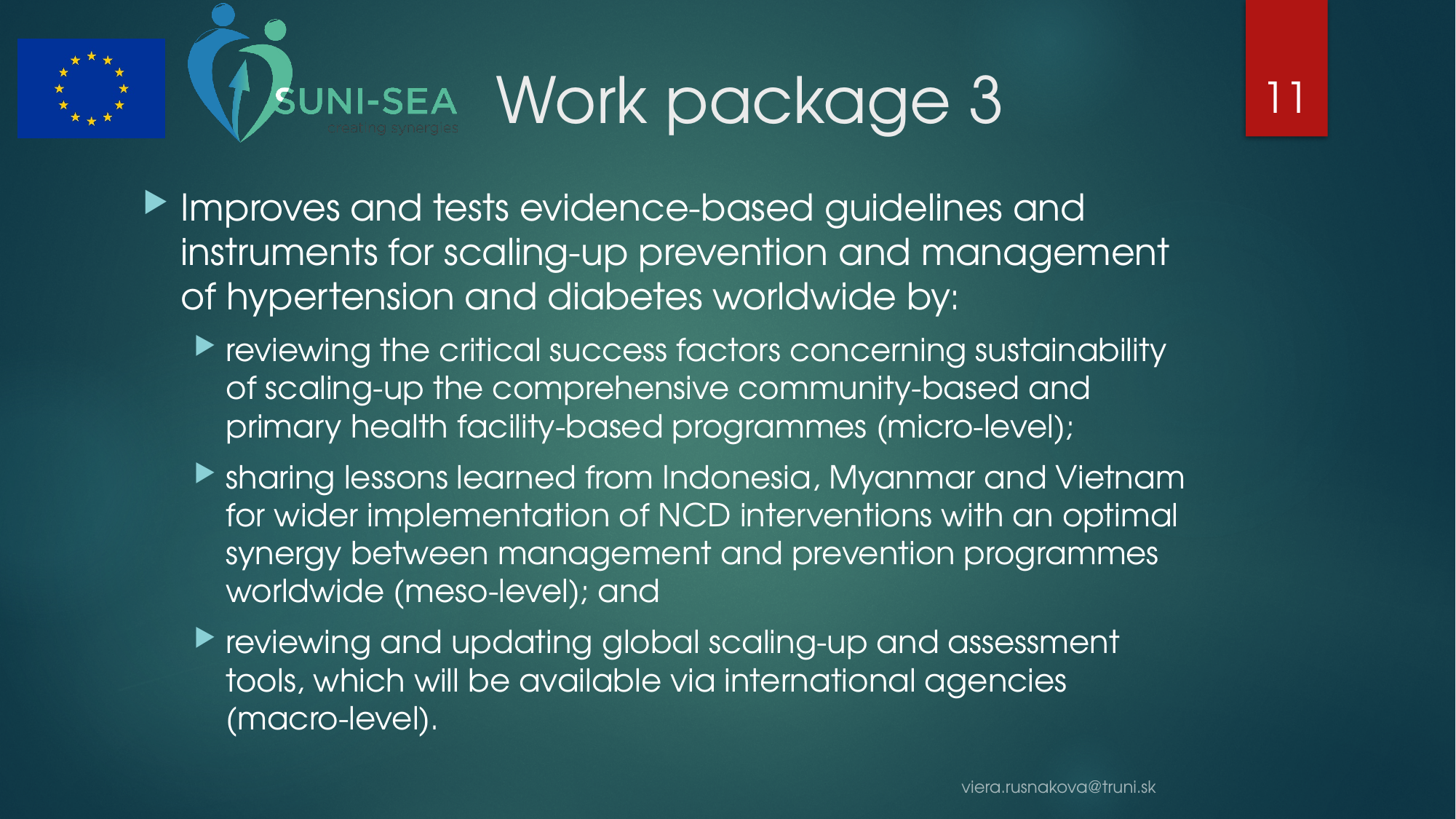

11
# Work package 3
Improves and tests evidence-based guidelines and instruments for scaling-up prevention and management of hypertension and diabetes worldwide by:
reviewing the critical success factors concerning sustainability of scaling-up the comprehensive community-based and primary health facility-based programmes (micro-level);
sharing lessons learned from Indonesia, Myanmar and Vietnam for wider implementation of NCD interventions with an optimal synergy between management and prevention programmes worldwide (meso-level); and
reviewing and updating global scaling-up and assessment tools, which will be available via international agencies (macro-level).
viera.rusnakova@truni.sk